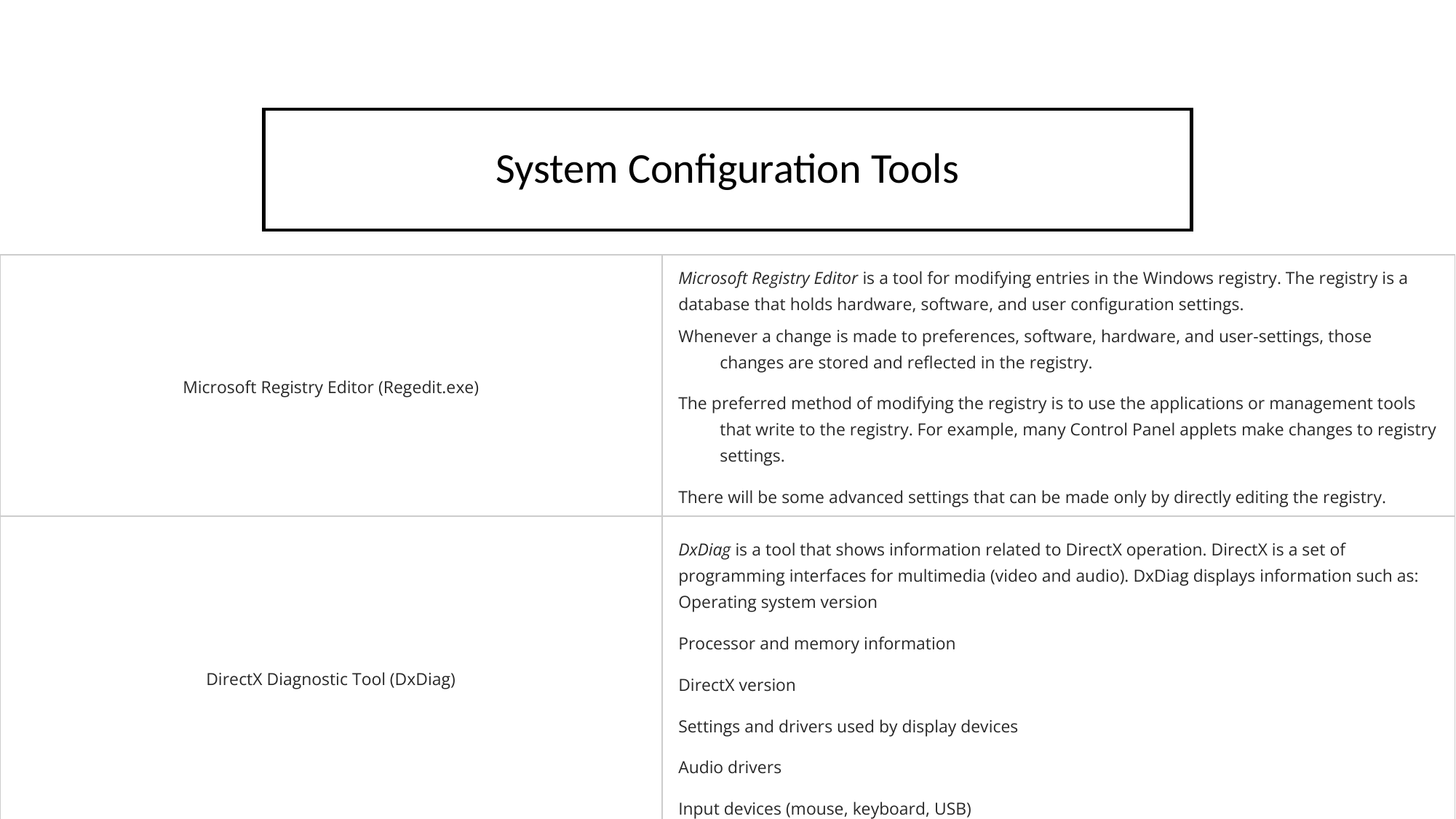

# System Configuration Tools
| Microsoft Registry Editor (Regedit.exe) | Microsoft Registry Editor is a tool for modifying entries in the Windows registry. The registry is a database that holds hardware, software, and user configuration settings. Whenever a change is made to preferences, software, hardware, and user-settings, those changes are stored and reflected in the registry. The preferred method of modifying the registry is to use the applications or management tools that write to the registry. For example, many Control Panel applets make changes to registry settings. There will be some advanced settings that can be made only by directly editing the registry. |
| --- | --- |
| DirectX Diagnostic Tool (DxDiag) | DxDiag is a tool that shows information related to DirectX operation. DirectX is a set of programming interfaces for multimedia (video and audio). DxDiag displays information such as: Operating system version Processor and memory information DirectX version Settings and drivers used by display devices Audio drivers Input devices (mouse, keyboard, USB) |